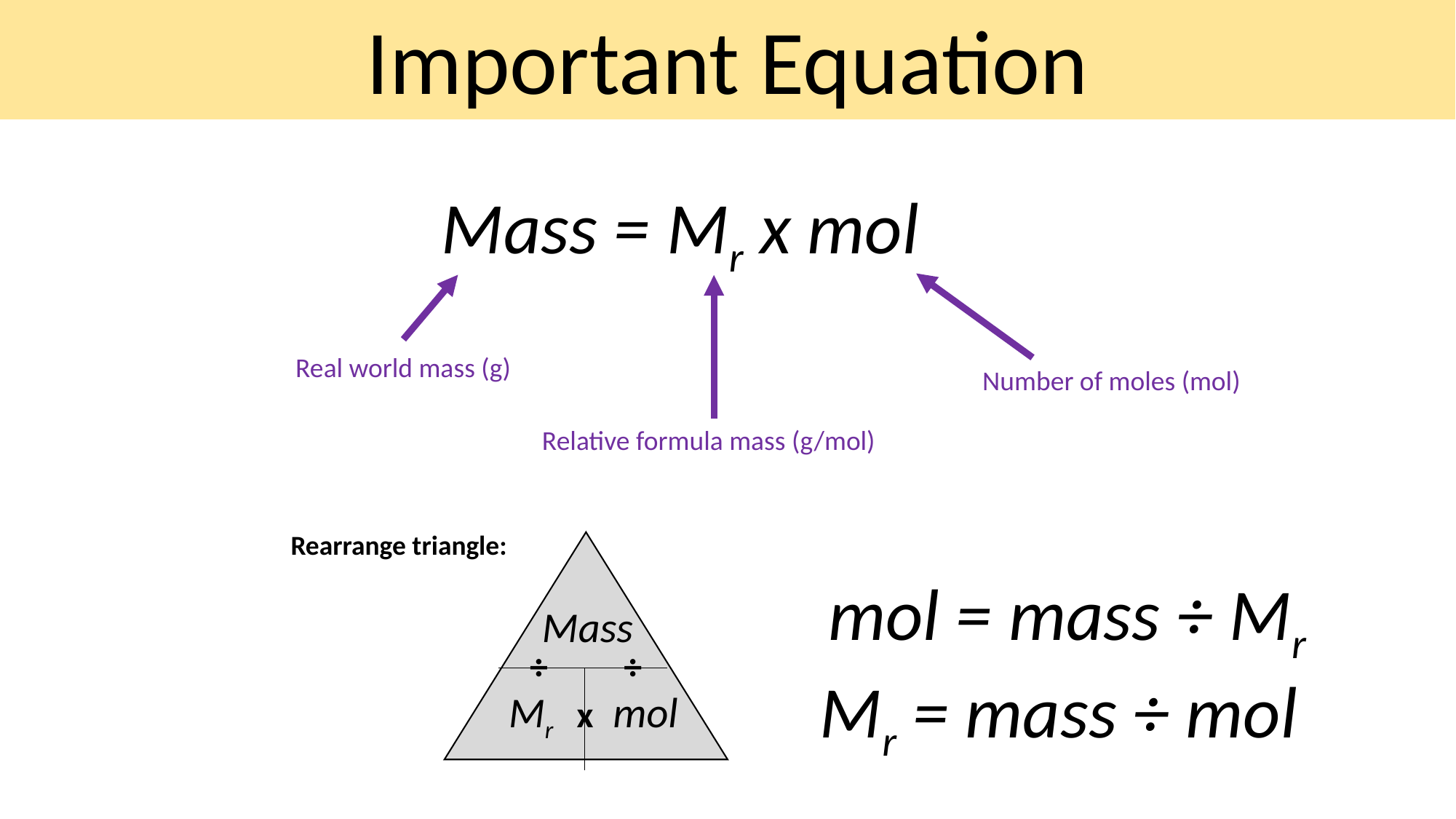

# Important Equation
Mass = Mr x mol
Number of moles (mol)
Real world mass (g)
Relative formula mass (g/mol)
Rearrange triangle:

mol = mass ÷ Mr
Mass
÷
÷
Mr = mass ÷ mol
Mr
mol
x